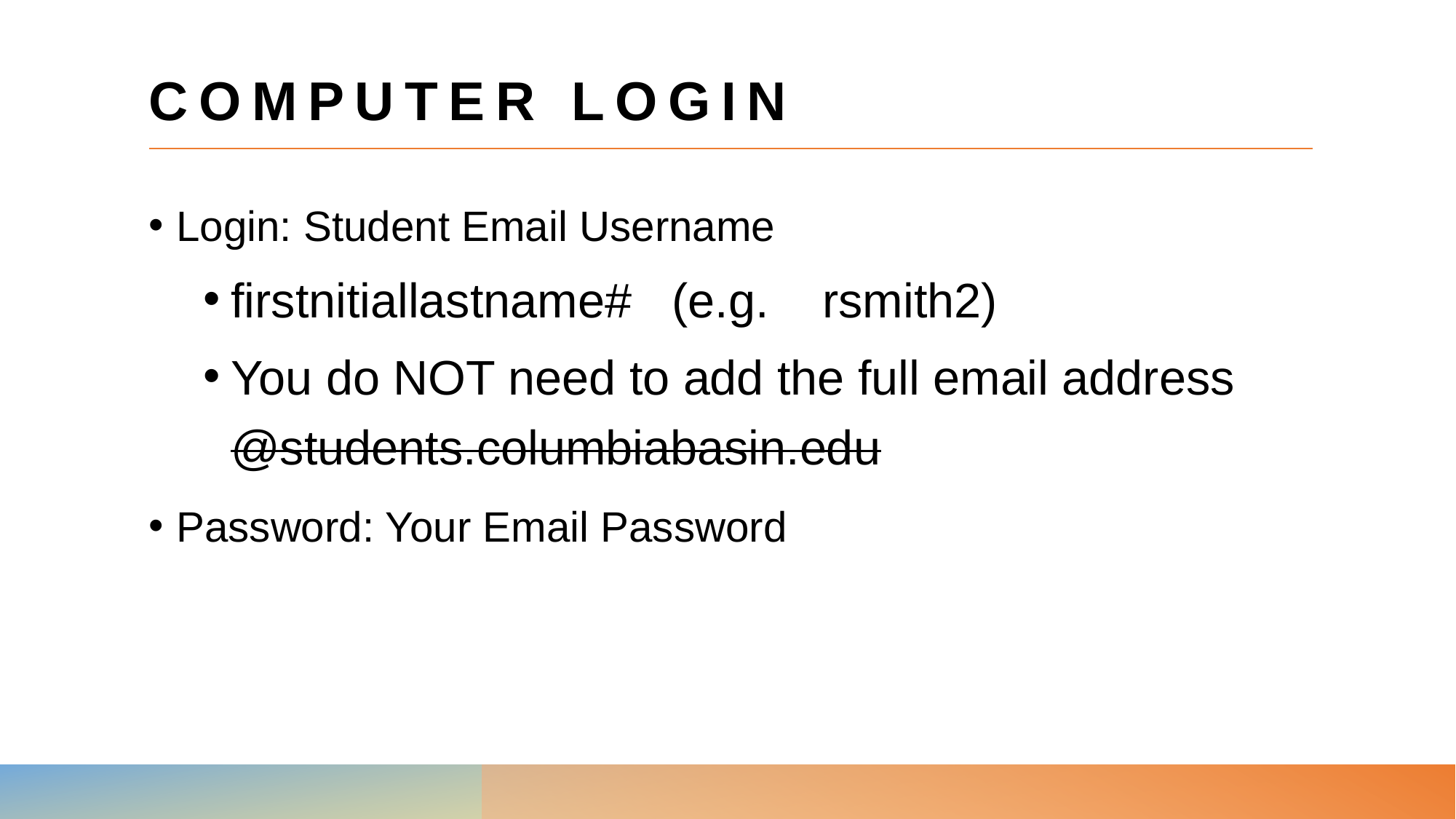

# Computer Login
Login: Student Email Username
firstnitiallastname#   (e.g.    rsmith2)
You do NOT need to add the full email address @students.columbiabasin.edu
Password: Your Email Password